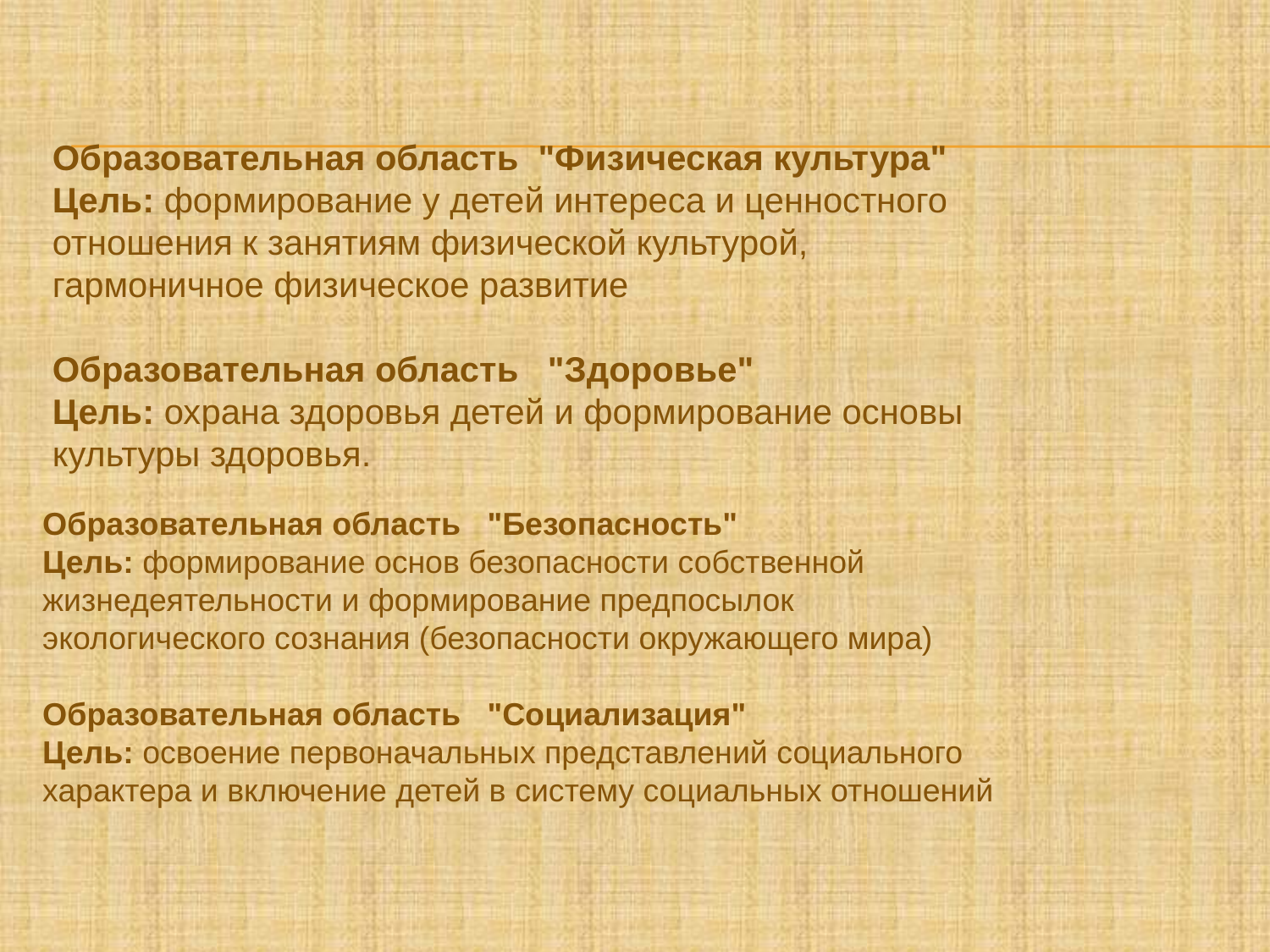

Образовательная область  "Физическая культура"
Цель: формирование у детей интереса и ценностного отношения к занятиям физической культурой, гармоничное физическое развитие

Образовательная область   "Здоровье"
Цель: охрана здоровья детей и формирование основы культуры здоровья.
Образовательная область   "Безопасность"
Цель: формирование основ безопасности собственной жизнедеятельности и формирование предпосылок экологического сознания (безопасности окружающего мира)

Образовательная область   "Социализация"
Цель: освоение первоначальных представлений социального характера и включение детей в систему социальных отношений